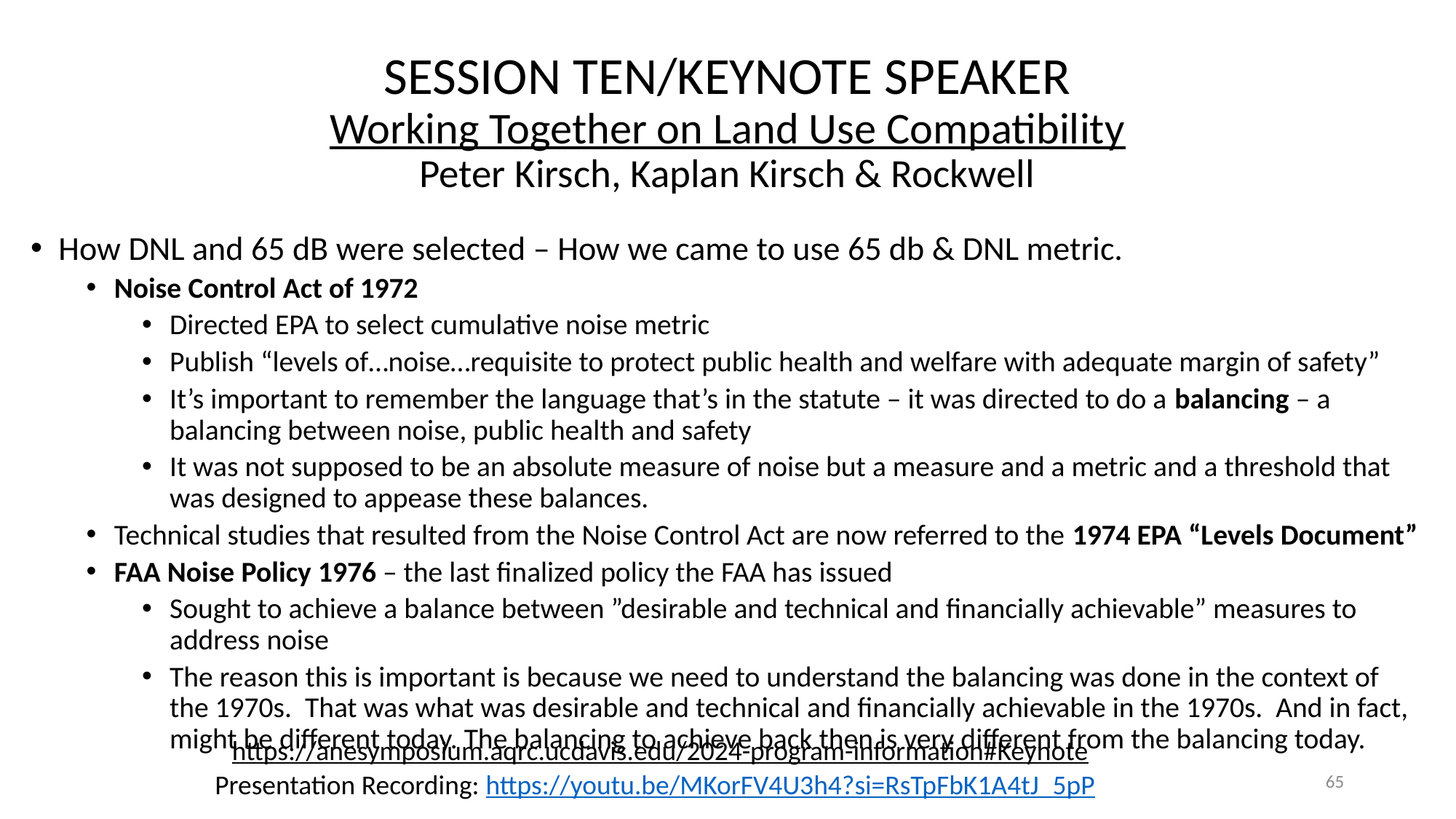

# SESSION TEN/KEYNOTE SPEAKER Working Together on Land Use Compatibility​ Peter Kirsch, Kaplan Kirsch & Rockwell
How DNL and 65 dB were selected – How we came to use 65 db & DNL metric.
Noise Control Act of 1972
Directed EPA to select cumulative noise metric
Publish “levels of…noise…requisite to protect public health and welfare with adequate margin of safety”
It’s important to remember the language that’s in the statute – it was directed to do a balancing – a balancing between noise, public health and safety
It was not supposed to be an absolute measure of noise but a measure and a metric and a threshold that was designed to appease these balances.
Technical studies that resulted from the Noise Control Act are now referred to the 1974 EPA “Levels Document”
FAA Noise Policy 1976 – the last finalized policy the FAA has issued
Sought to achieve a balance between ”desirable and technical and financially achievable” measures to address noise
The reason this is important is because we need to understand the balancing was done in the context of the 1970s.  That was what was desirable and technical and financially achievable in the 1970s.  And in fact, might be different today. The balancing to achieve back then is very different from the balancing today.
https://anesymposium.aqrc.ucdavis.edu/2024-program-information#Keynote
65
Presentation Recording: https://youtu.be/MKorFV4U3h4?si=RsTpFbK1A4tJ_5pP